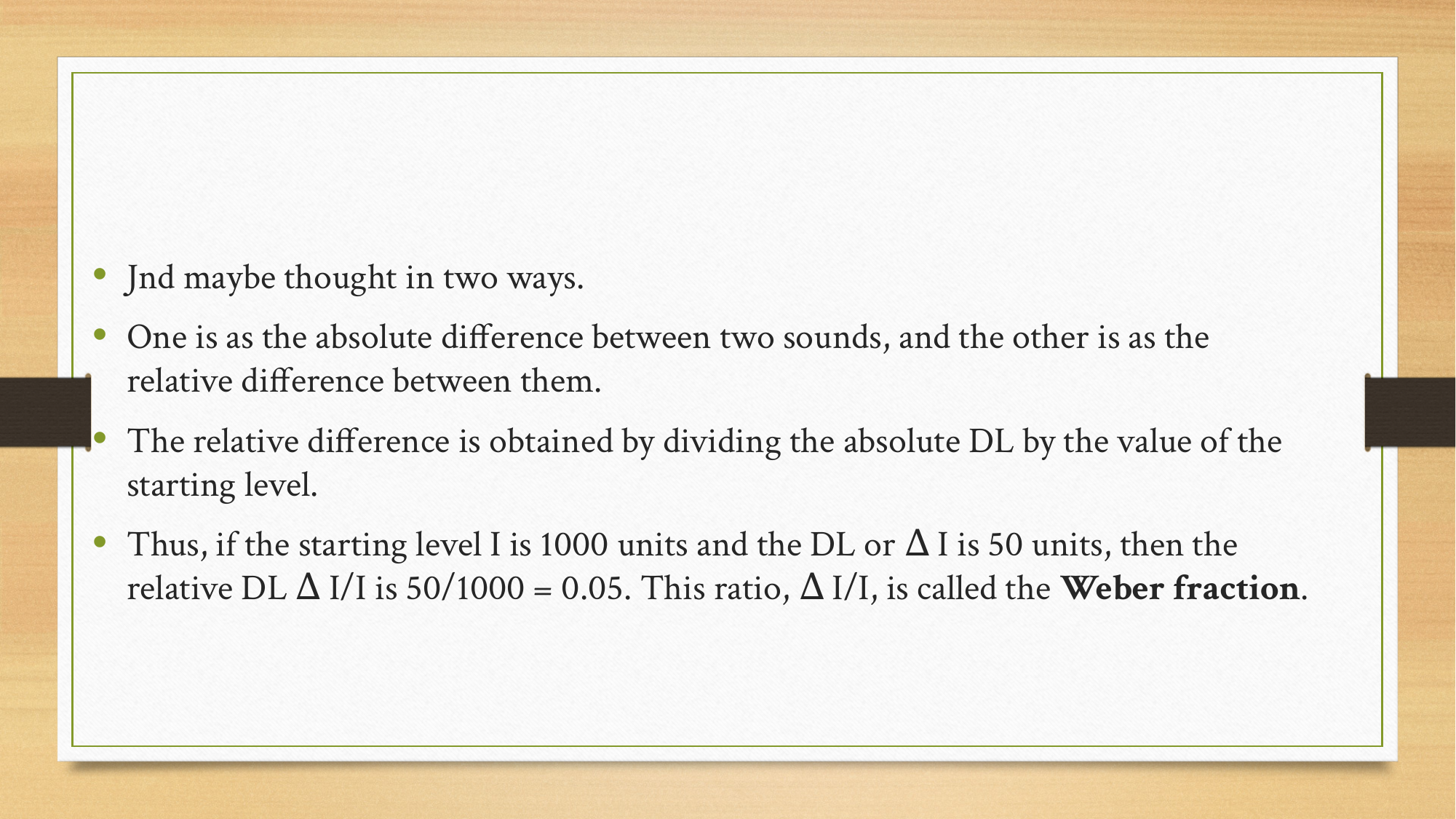

#
Jnd maybe thought in two ways.
One is as the absolute difference between two sounds, and the other is as the relative difference between them.
The relative difference is obtained by dividing the absolute DL by the value of the starting level.
Thus, if the starting level I is 1000 units and the DL or ∆ I is 50 units, then the relative DL ∆ I/I is 50/1000 = 0.05. This ratio, ∆ I/I, is called the Weber fraction.